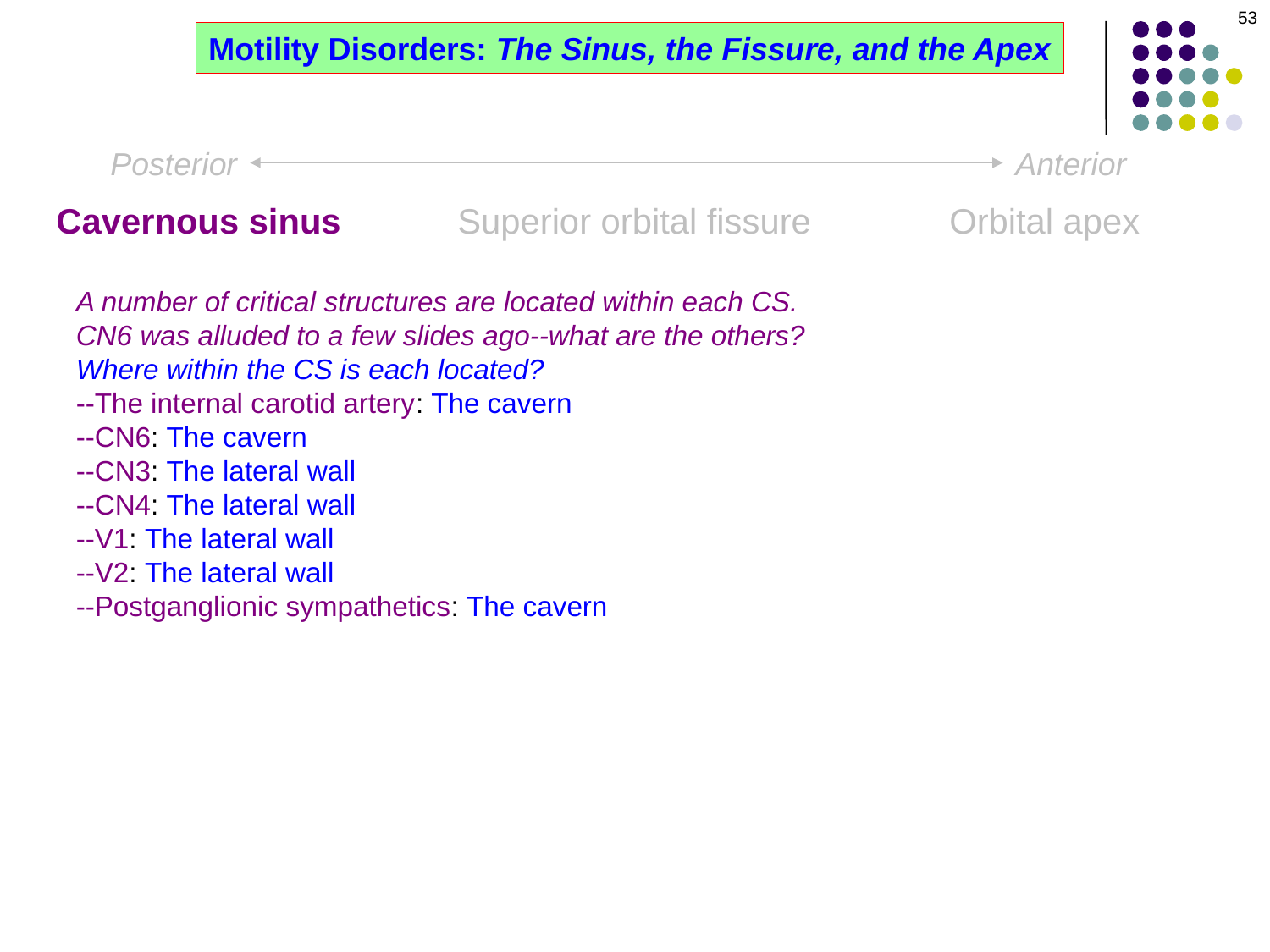

53
Motility Disorders: The Sinus, the Fissure, and the Apex
Posterior
Anterior

Cavernous sinus
Superior orbital fissure
Orbital apex
A number of critical structures are located within each CS. CN6 was alluded to a few slides ago--what are the others?
Where within the CS is each located?
--The internal carotid artery: The cavern
--CN6: The cavern
--CN3: The lateral wall
--CN4: The lateral wall
--V1: The lateral wall
--V2: The lateral wall
--Postganglionic sympathetics: The cavern